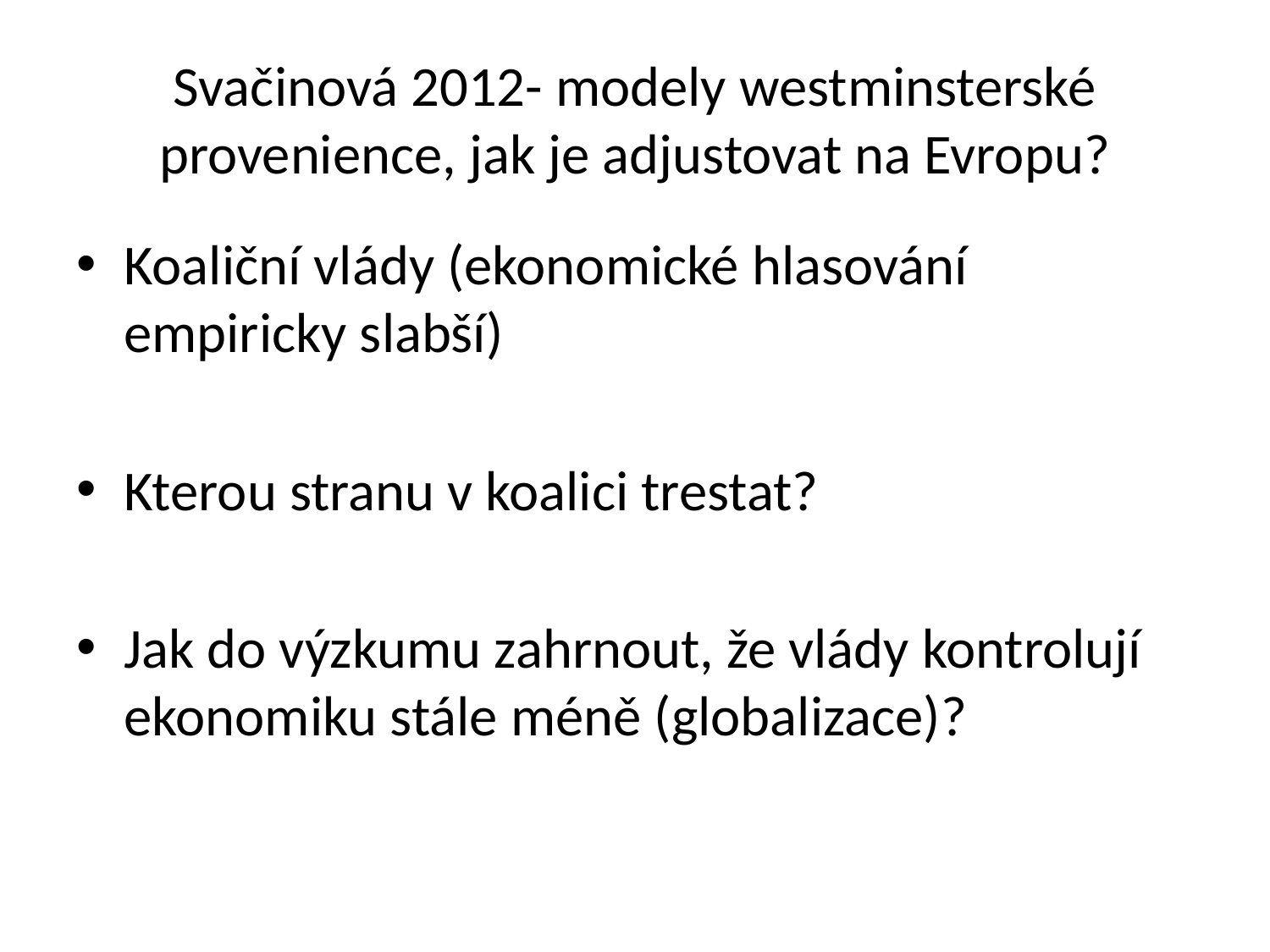

# Svačinová 2012- modely westminsterské provenience, jak je adjustovat na Evropu?
Koaliční vlády (ekonomické hlasování empiricky slabší)

Kterou stranu v koalici trestat?

Jak do výzkumu zahrnout, že vlády kontrolují ekonomiku stále méně (globalizace)?